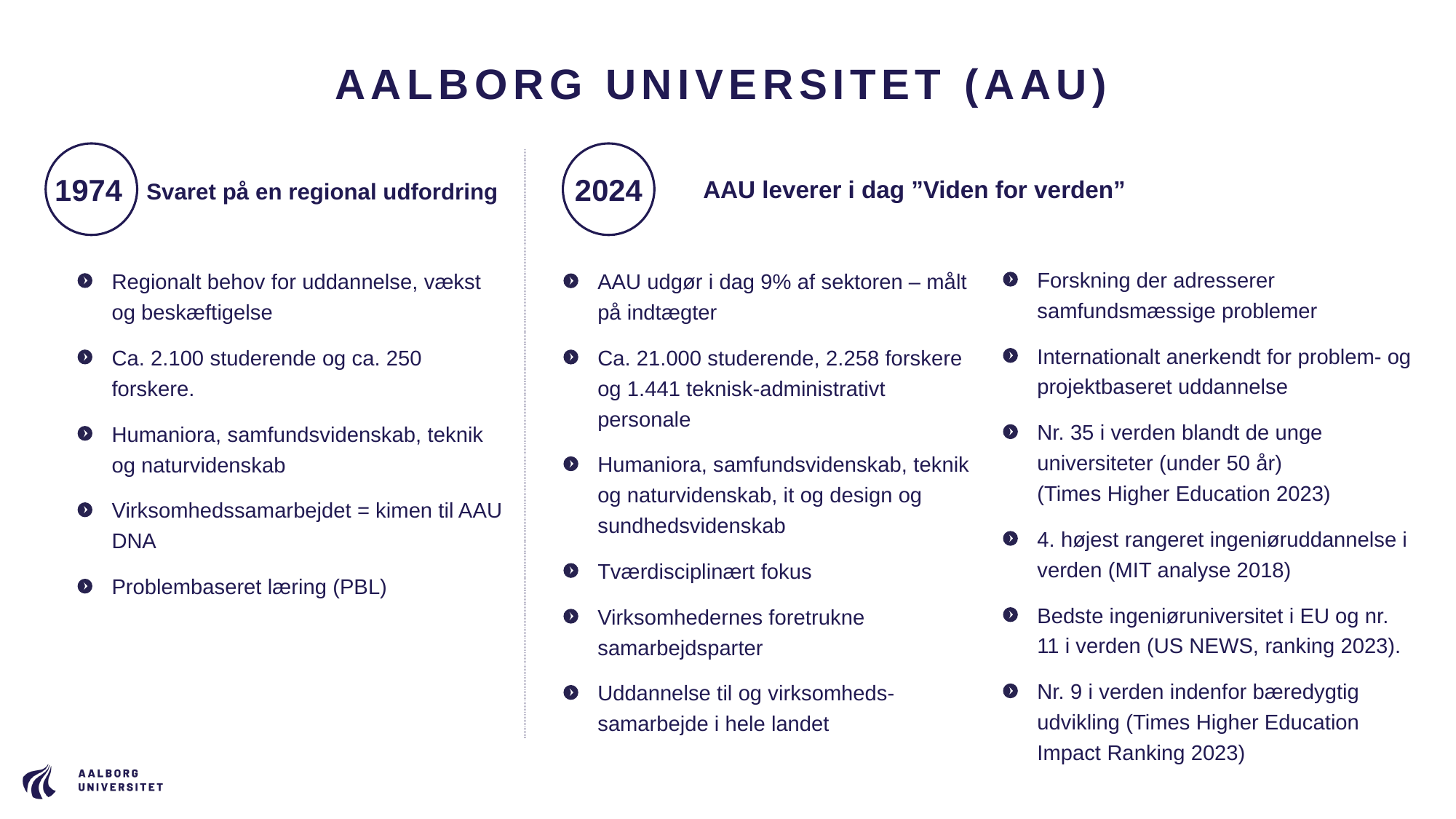

AALBORG UNIVERSITET (AAU)

2024
1974
AAU leverer i dag ”Viden for verden”
Svaret på en regional udfordring
Forskning der adresserer samfundsmæssige problemer
Internationalt anerkendt for problem- og projektbaseret uddannelse
Nr. 35 i verden blandt de unge universiteter (under 50 år)             (Times Higher Education 2023)
4. højest rangeret ingeniøruddannelse i verden (MIT analyse 2018)
Bedste ingeniøruniversitet i EU og nr. 11 i verden (US NEWS, ranking 2023).
Nr. 9 i verden indenfor bæredygtig udvikling (Times Higher Education Impact Ranking 2023)

Regionalt behov for uddannelse, vækst og beskæftigelse
Ca. 2.100 studerende og ca. 250 forskere.
Humaniora, samfundsvidenskab, teknik og naturvidenskab
Virksomhedssamarbejdet = kimen til AAU DNA
Problembaseret læring (PBL)
AAU udgør i dag 9% af sektoren – målt på indtægter
Ca. 21.000 studerende, 2.258 forskere og 1.441 teknisk-administrativt personale
Humaniora, samfundsvidenskab, teknik og naturvidenskab, it og design og sundhedsvidenskab
Tværdisciplinært fokus
Virksomhedernes foretrukne samarbejdsparter
Uddannelse til og virksomheds-
samarbejde i hele landet